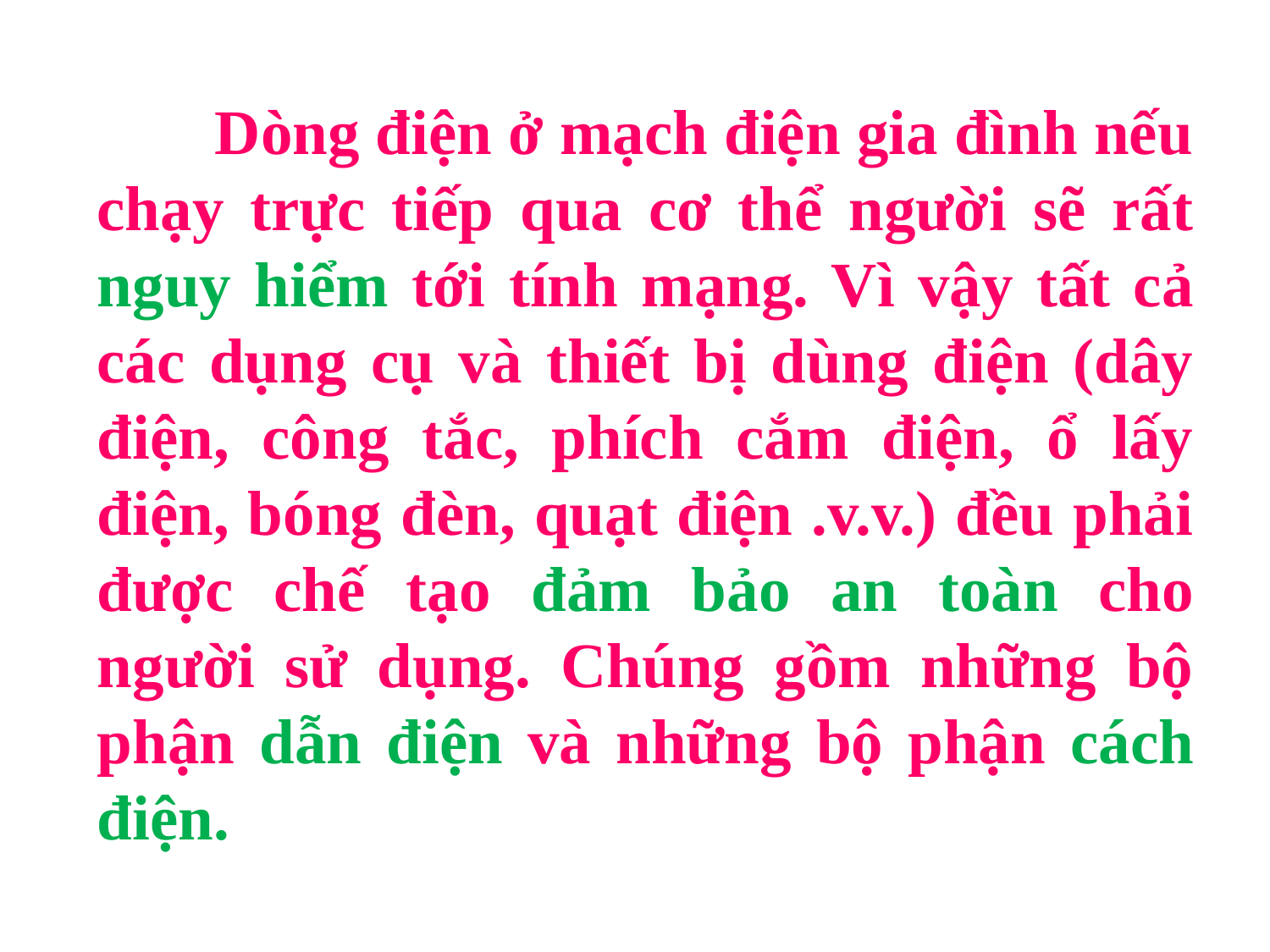

Dòng điện ở mạch điện gia đình nếu chạy trực tiếp qua cơ thể người sẽ rất nguy hiểm tới tính mạng. Vì vậy tất cả các dụng cụ và thiết bị dùng điện (dây điện, công tắc, phích cắm điện, ổ lấy điện, bóng đèn, quạt điện .v.v.) đều phải được chế tạo đảm bảo an toàn cho người sử dụng. Chúng gồm những bộ phận dẫn điện và những bộ phận cách điện.